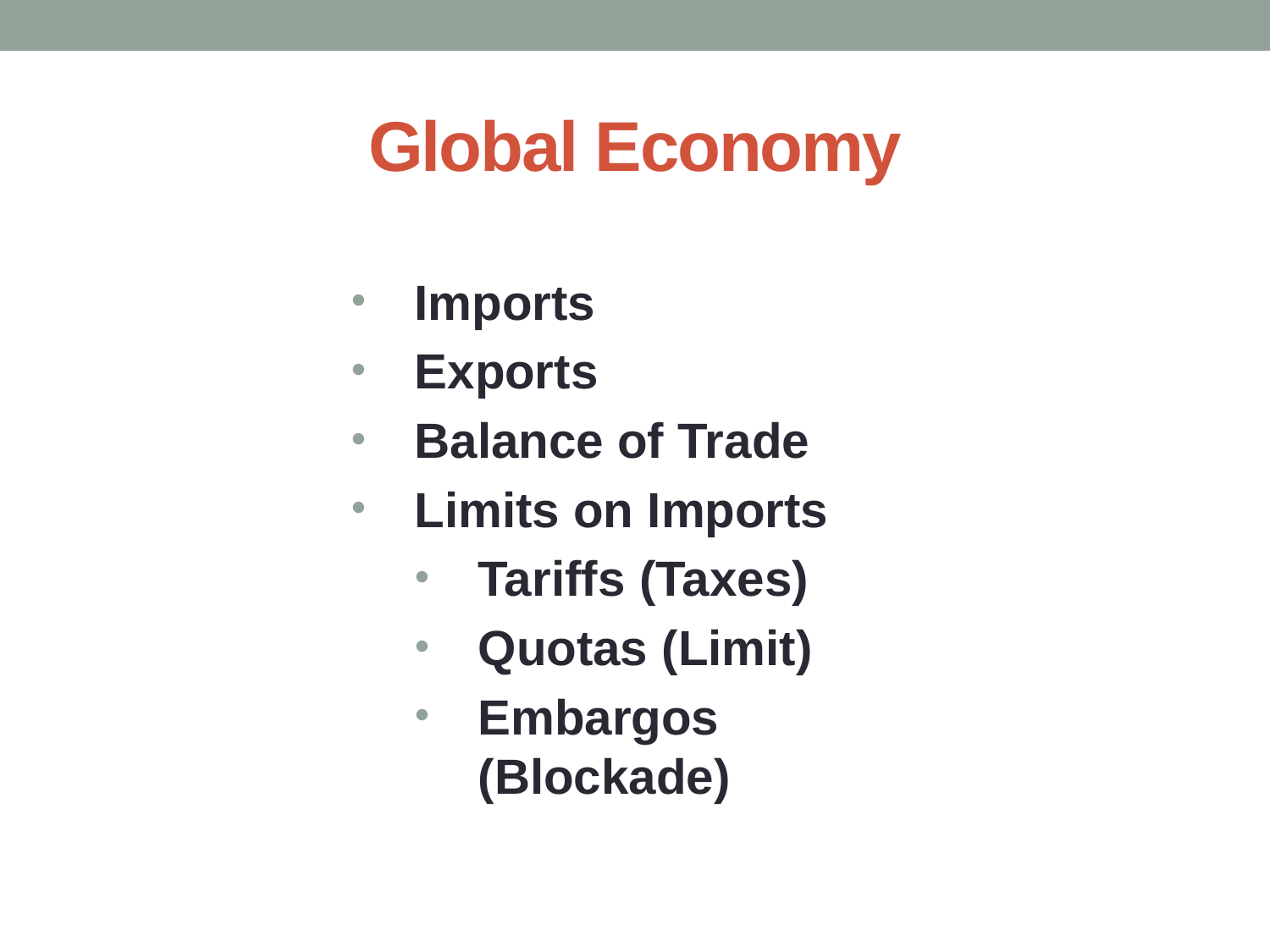

# Global Economy
Imports
Exports
Balance of Trade
Limits on Imports
Tariffs (Taxes)
Quotas (Limit)
Embargos (Blockade)